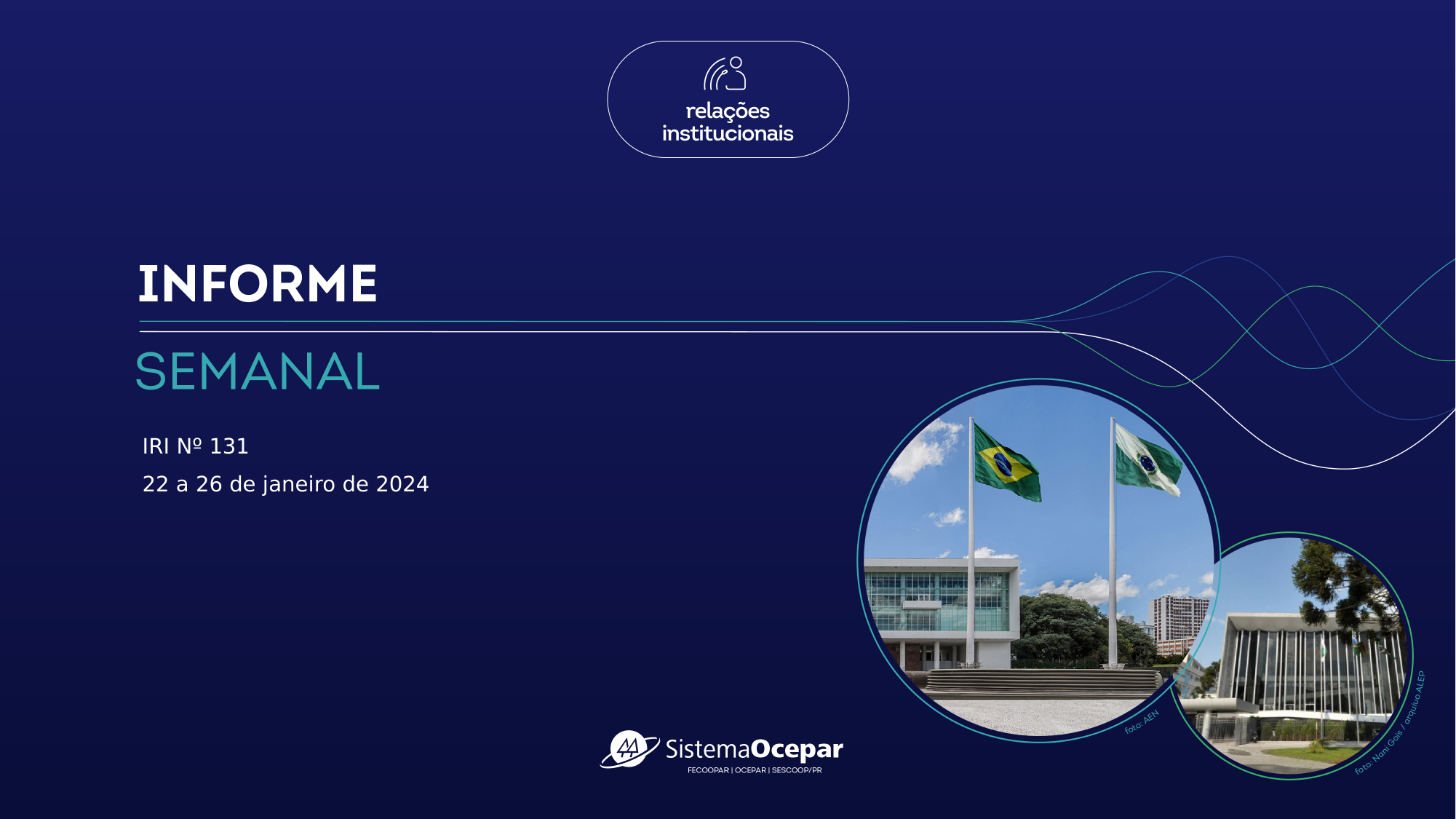

IRI Nº 131
22 a 26 de janeiro de 2024